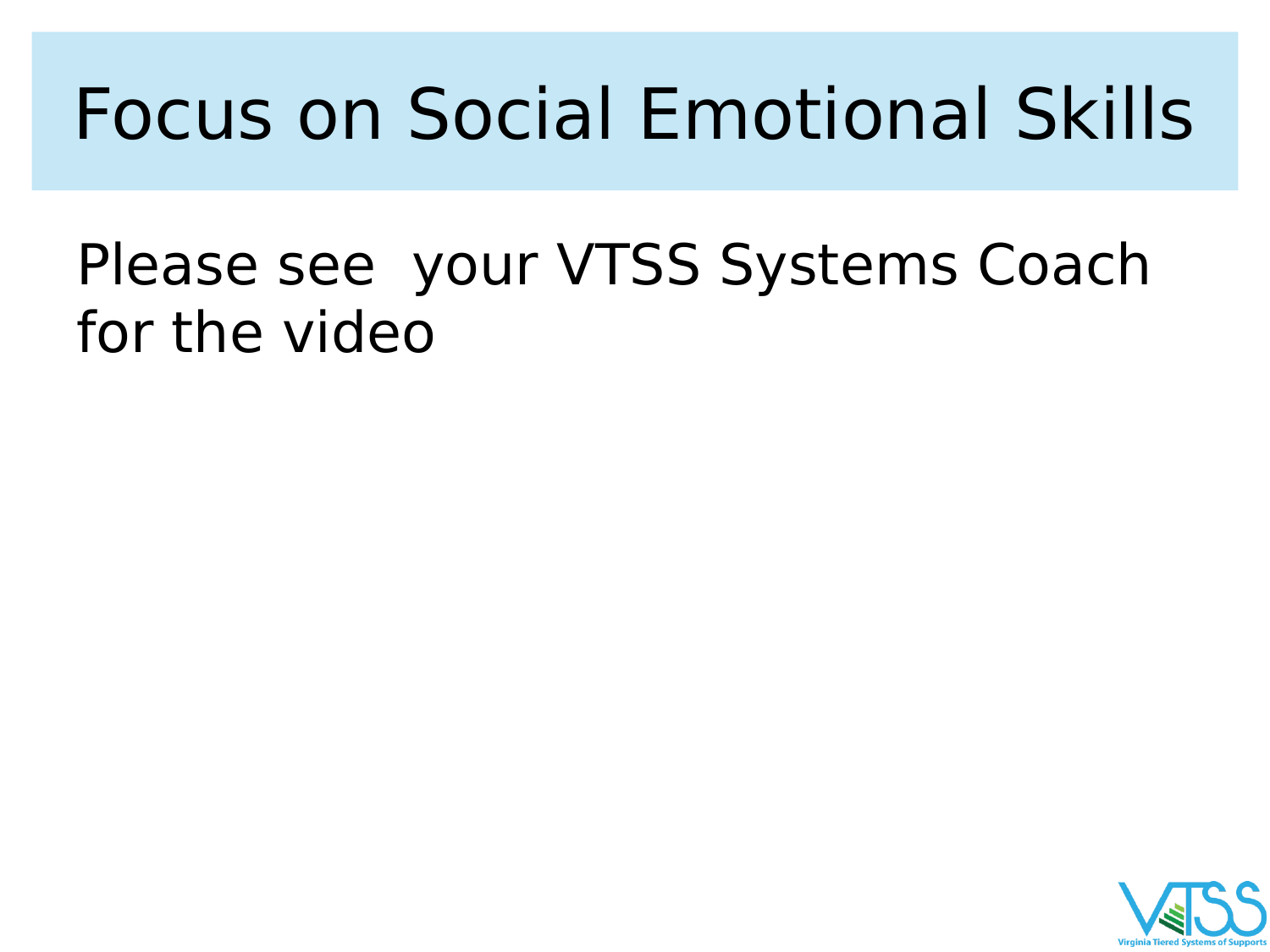

# Focus on Social Emotional Skills
Please see  your VTSS Systems Coach for the video